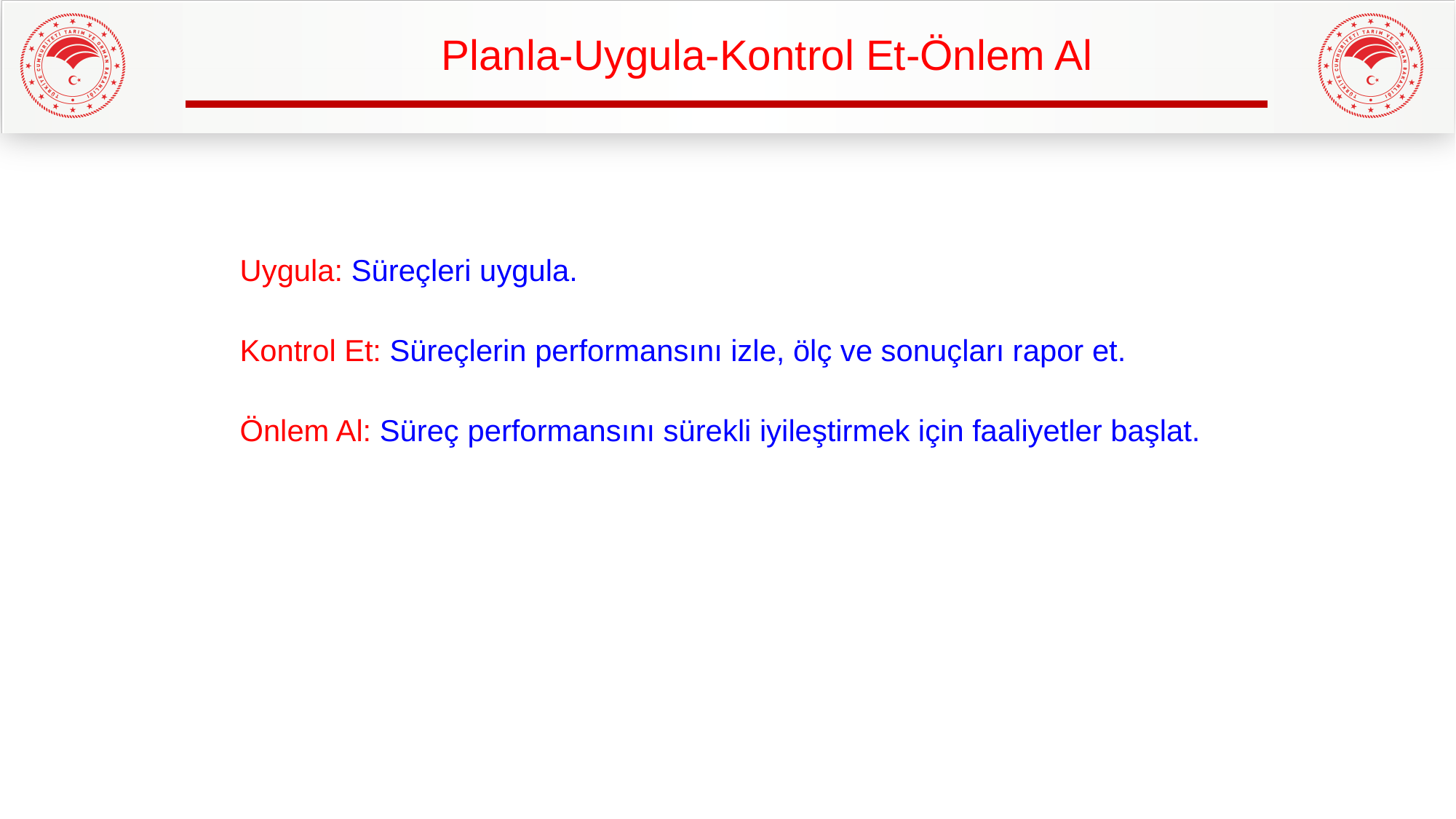

Planla-Uygula-Kontrol Et-Önlem Al
Uygula: Süreçleri uygula.

Kontrol Et: Süreçlerin performansını izle, ölç ve sonuçları rapor et.

Önlem Al: Süreç performansını sürekli iyileştirmek için faaliyetler başlat.